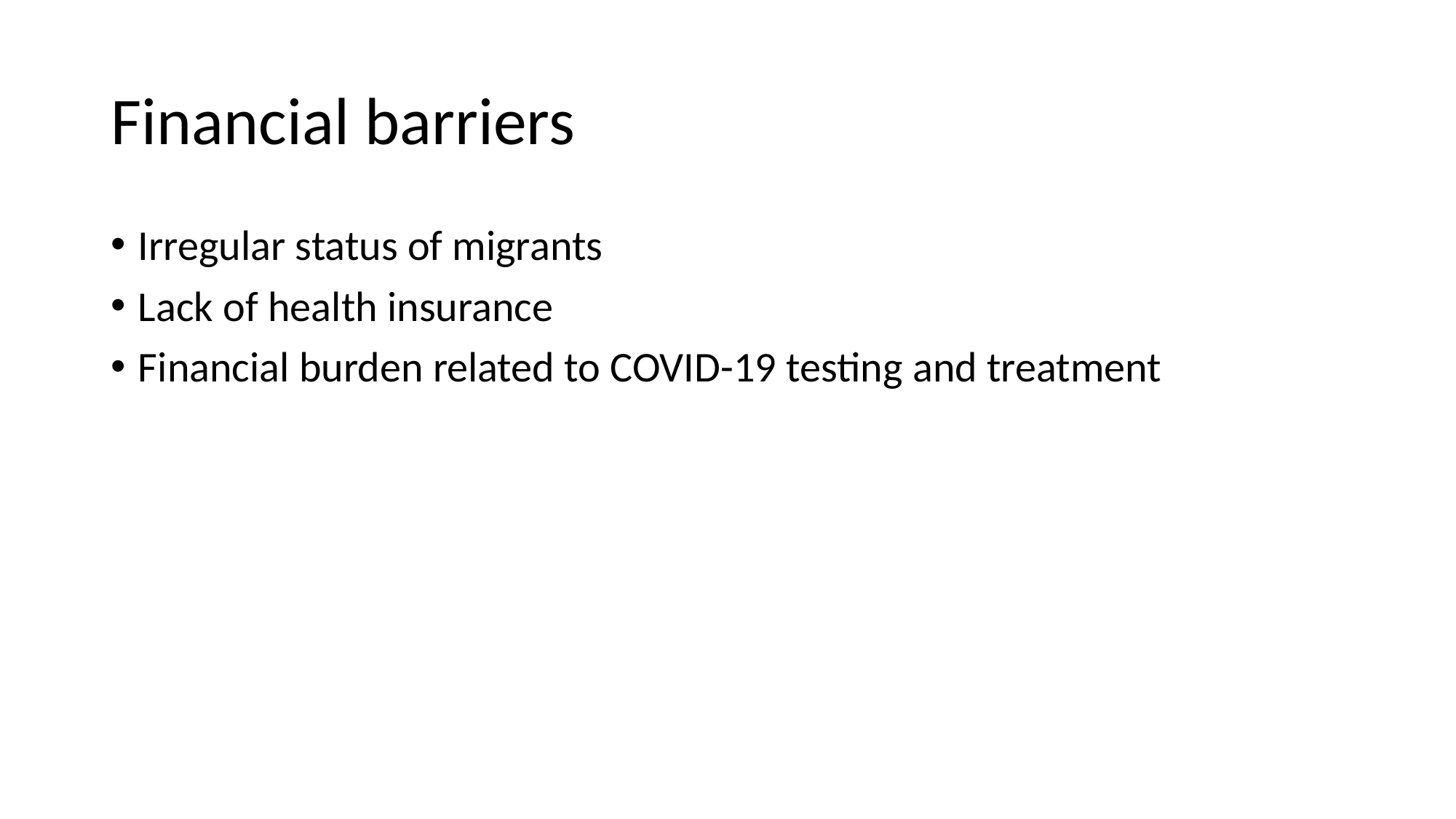

# Financial barriers
Irregular status of migrants
Lack of health insurance
Financial burden related to COVID-19 testing and treatment